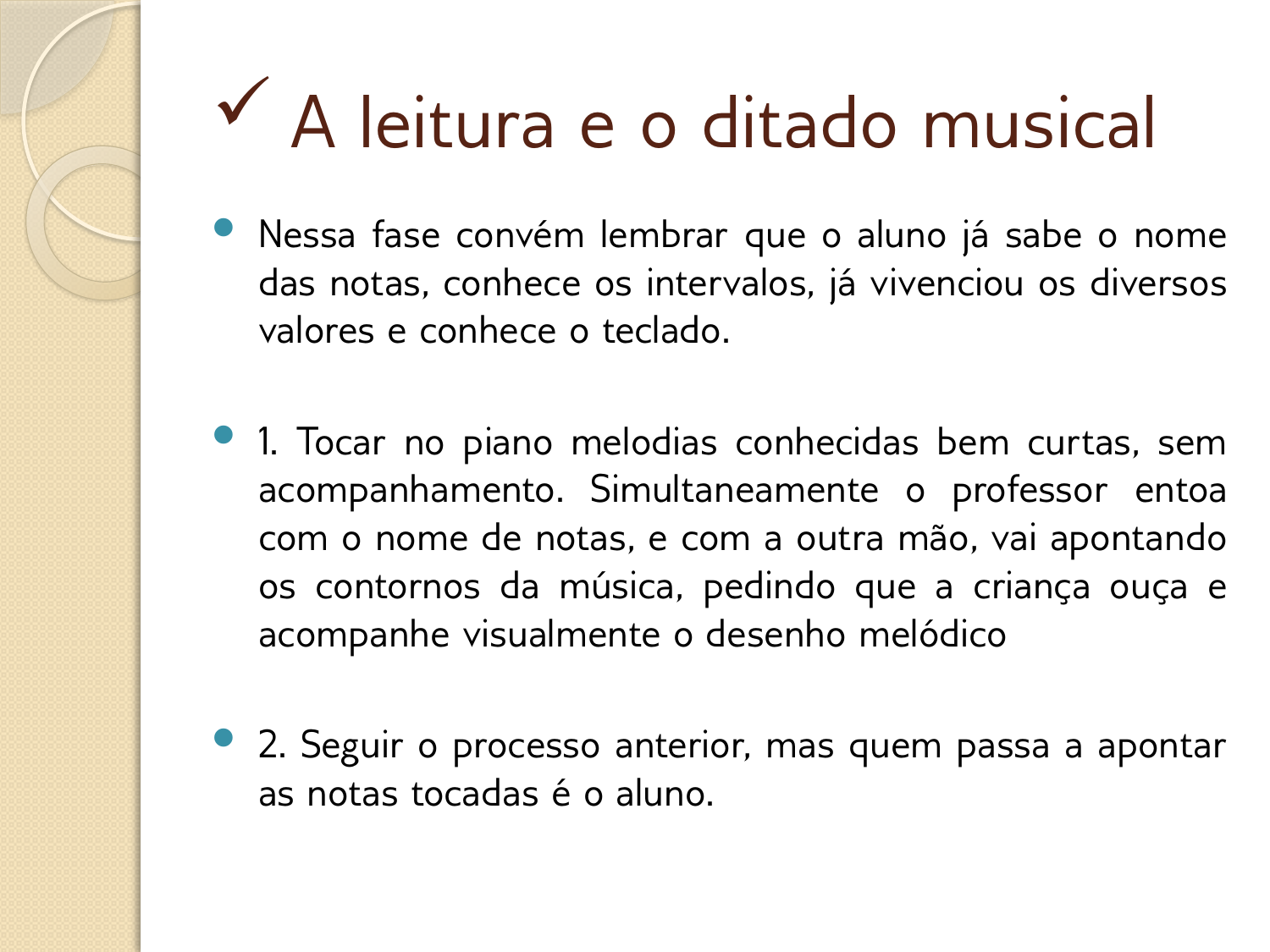

# A leitura e o ditado musical
Nessa fase convém lembrar que o aluno já sabe o nome das notas, conhece os intervalos, já vivenciou os diversos valores e conhece o teclado.

1. Tocar no piano melodias conhecidas bem curtas, sem acompanhamento. Simultaneamente o professor entoa com o nome de notas, e com a outra mão, vai apontando os contornos da música, pedindo que a criança ouça e acompanhe visualmente o desenho melódico

2. Seguir o processo anterior, mas quem passa a apontar as notas tocadas é o aluno.